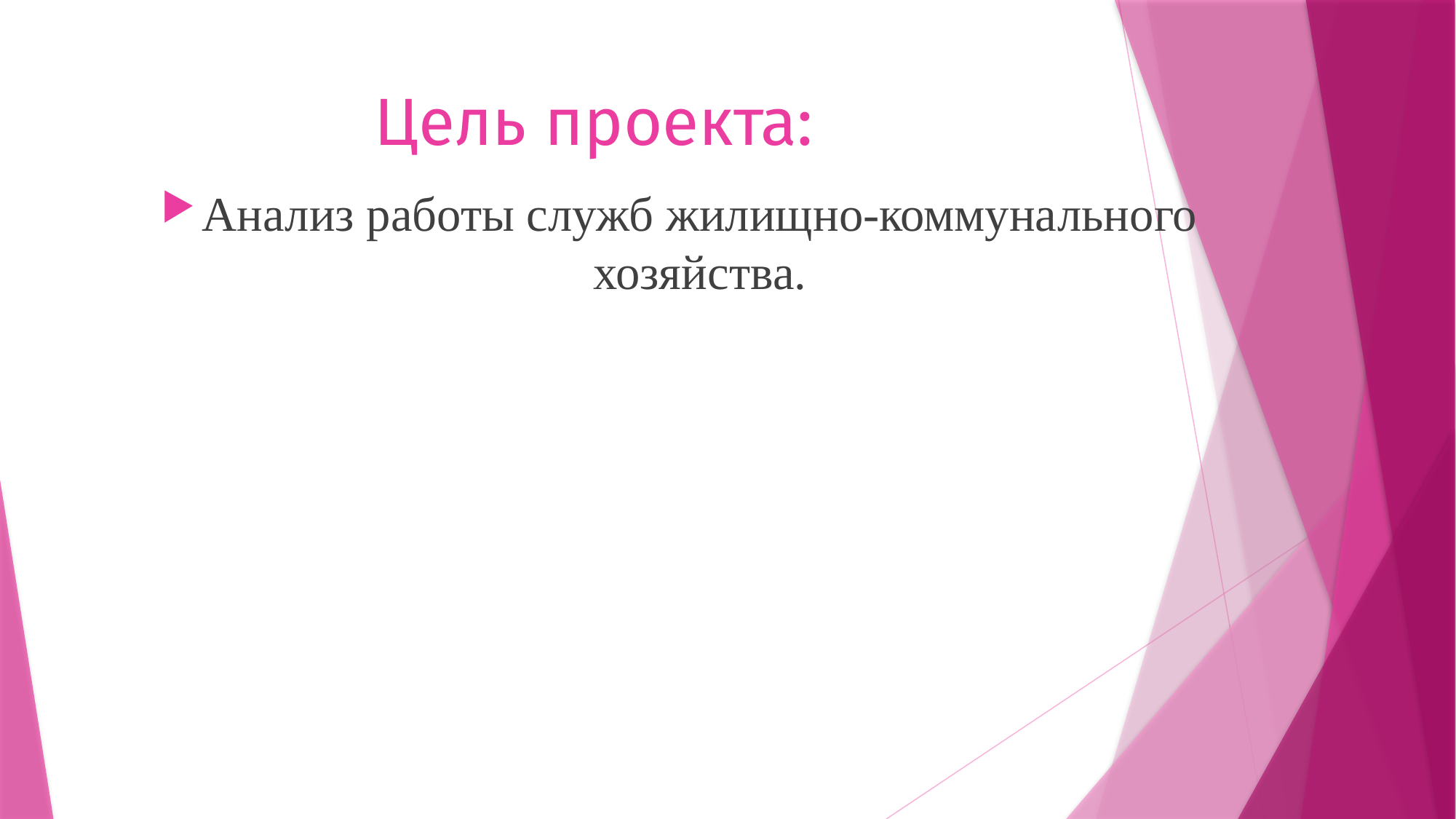

# Цель проекта:
Анализ работы служб жилищно-коммунального хозяйства.